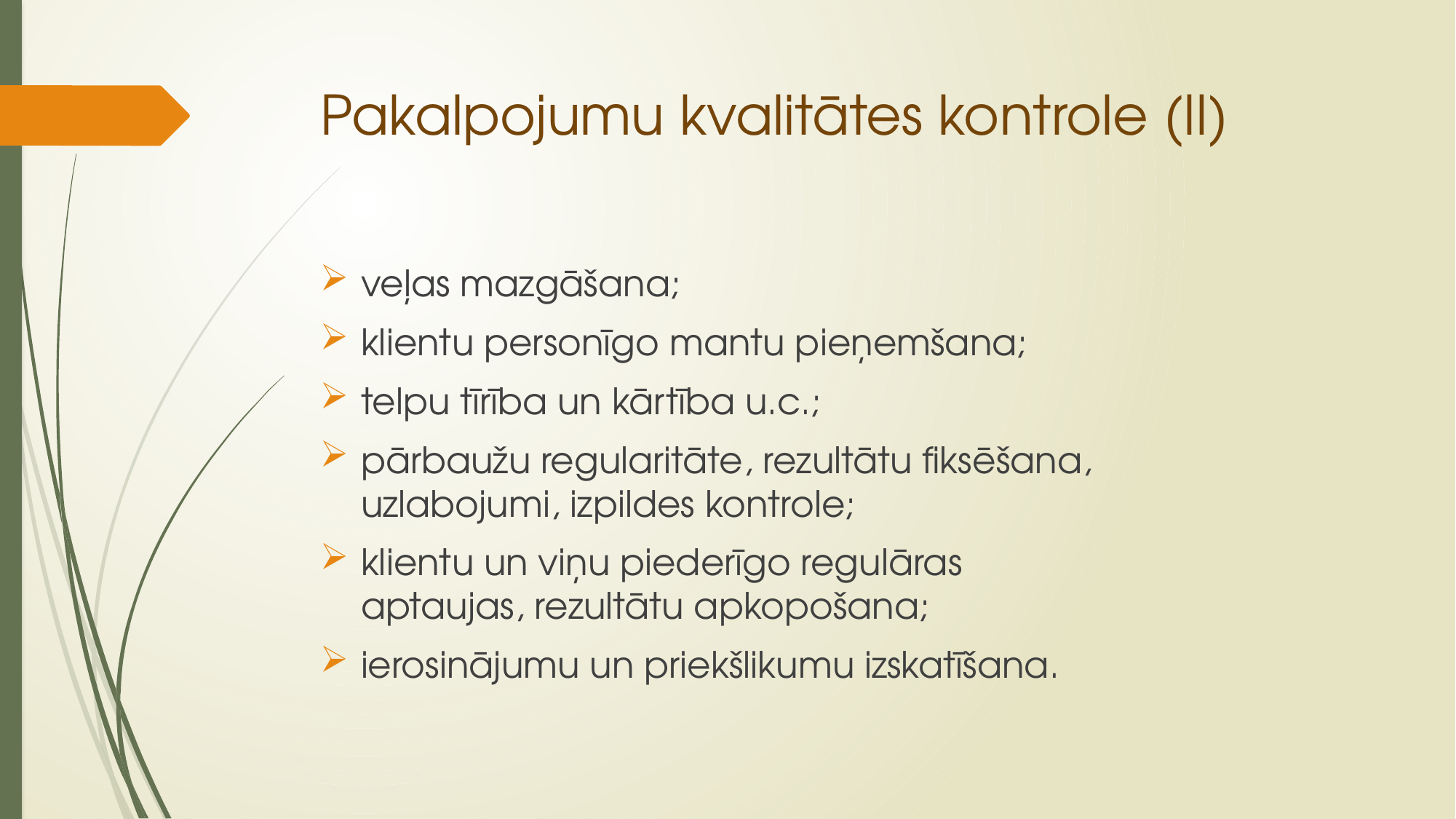

# Pakalpojumu kvalitātes kontrole (II)
veļas mazgāšana;
klientu personīgo mantu pieņemšana;
telpu tīrība un kārtība u.c.;
pārbaužu regularitāte, rezultātu fiksēšana, uzlabojumi, izpildes kontrole;
klientu un viņu piederīgo regulāras aptaujas, rezultātu apkopošana;
ierosinājumu un priekšlikumu izskatīšana.